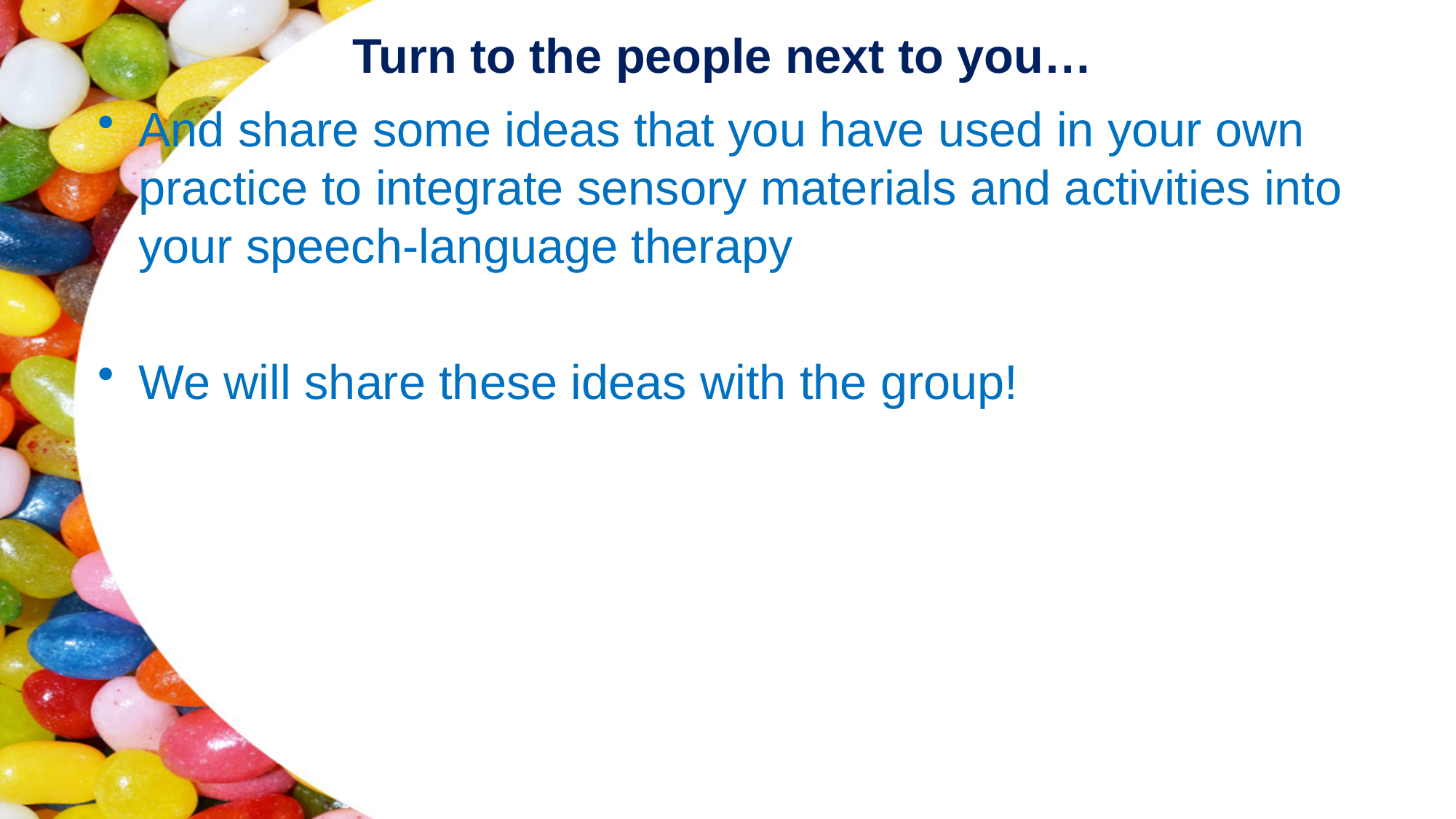

# Turn to the people next to you…
And share some ideas that you have used in your own practice to integrate sensory materials and activities into your speech-language therapy

We will share these ideas with the group!